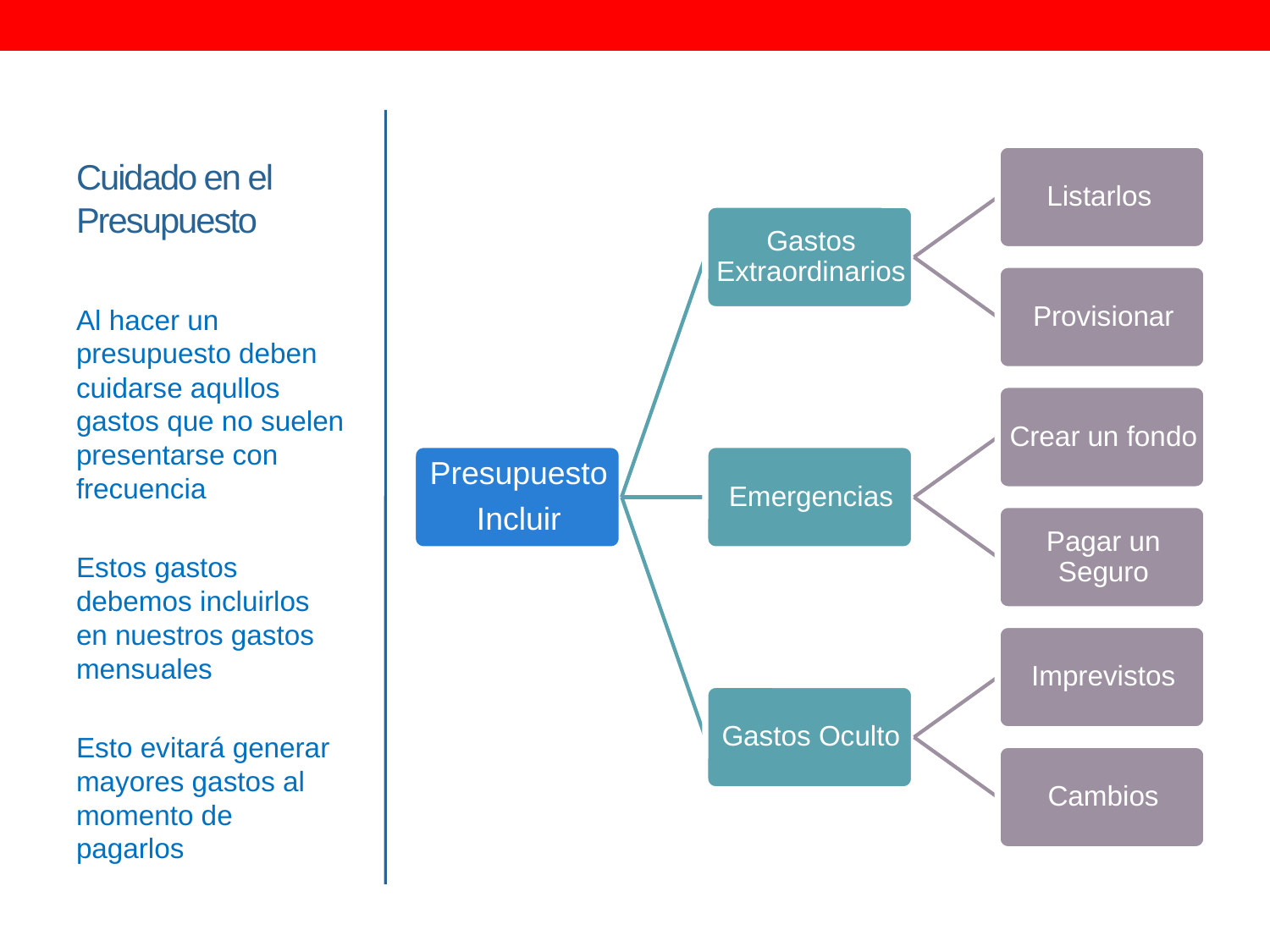

# Cuidado en el Presupuesto
Presupuesto
Incluir

Gastos Extraordinarios

Listarlos

Provisionar

Emergencias

Crear un fondo

Pagar un Seguro

Gastos Oculto

Imprevistos

Cambios
Al hacer un presupuesto deben cuidarse aqullos gastos que no suelen presentarse con frecuencia

Estos gastos debemos incluirlos en nuestros gastos mensuales

Esto evitará generar mayores gastos al momento de pagarlos